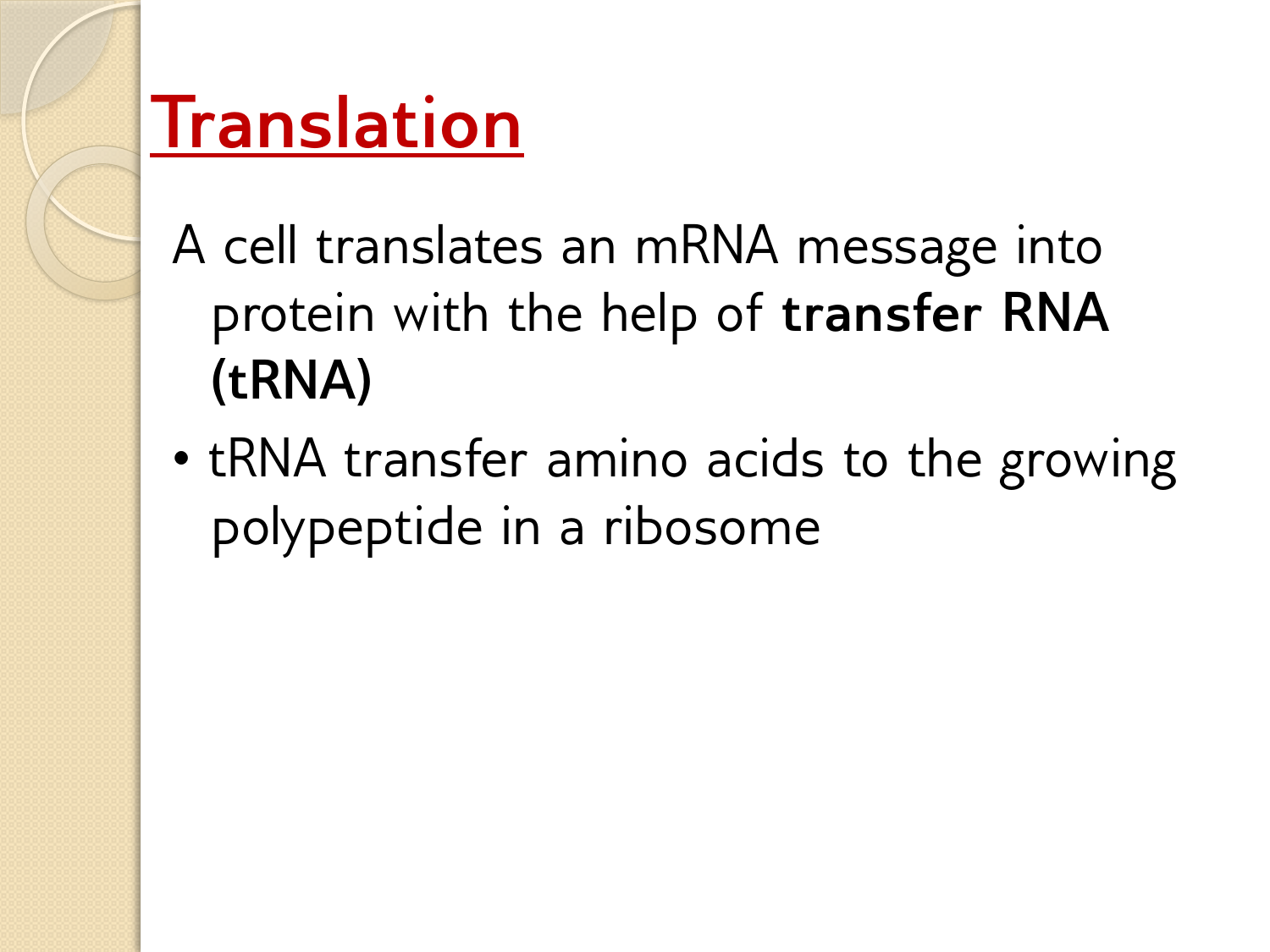

# Translation
A cell translates an mRNA message into protein with the help of transfer RNA (tRNA)
• tRNA transfer amino acids to the growing polypeptide in a ribosome